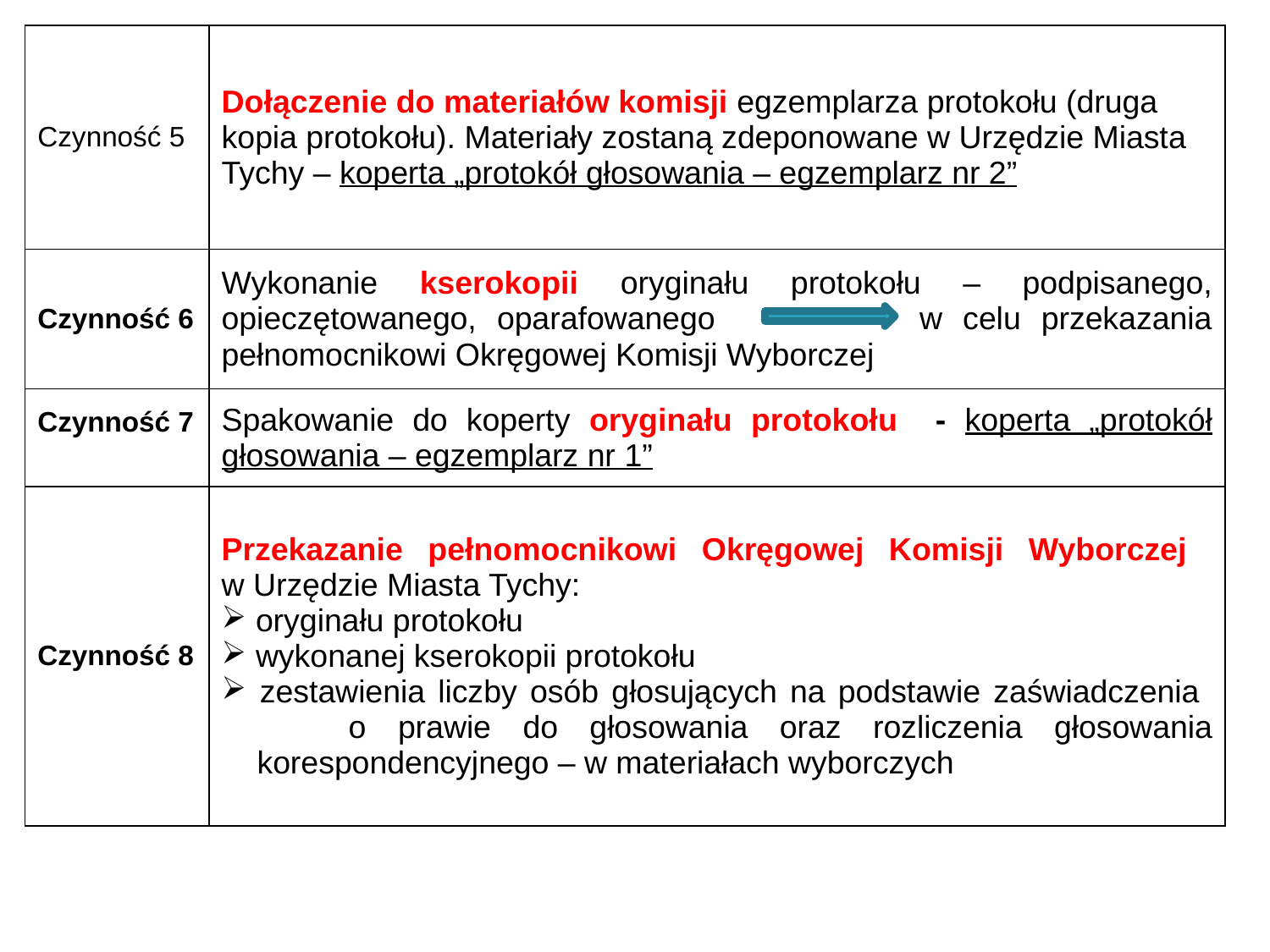

| Czynność 5 | Dołączenie do materiałów komisji egzemplarza protokołu (druga kopia protokołu). Materiały zostaną zdeponowane w Urzędzie Miasta Tychy – koperta „protokół głosowania – egzemplarz nr 2” |
| --- | --- |
| Czynność 6 | Wykonanie kserokopii oryginału protokołu – podpisanego, opieczętowanego, oparafowanego w celu przekazania pełnomocnikowi Okręgowej Komisji Wyborczej |
| Czynność 7 | Spakowanie do koperty oryginału protokołu - koperta „protokół głosowania – egzemplarz nr 1” |
| Czynność 8 | Przekazanie pełnomocnikowi Okręgowej Komisji Wyborczej w Urzędzie Miasta Tychy: oryginału protokołu wykonanej kserokopii protokołu zestawienia liczby osób głosujących na podstawie zaświadczenia o prawie do głosowania oraz rozliczenia głosowania korespondencyjnego – w materiałach wyborczych |